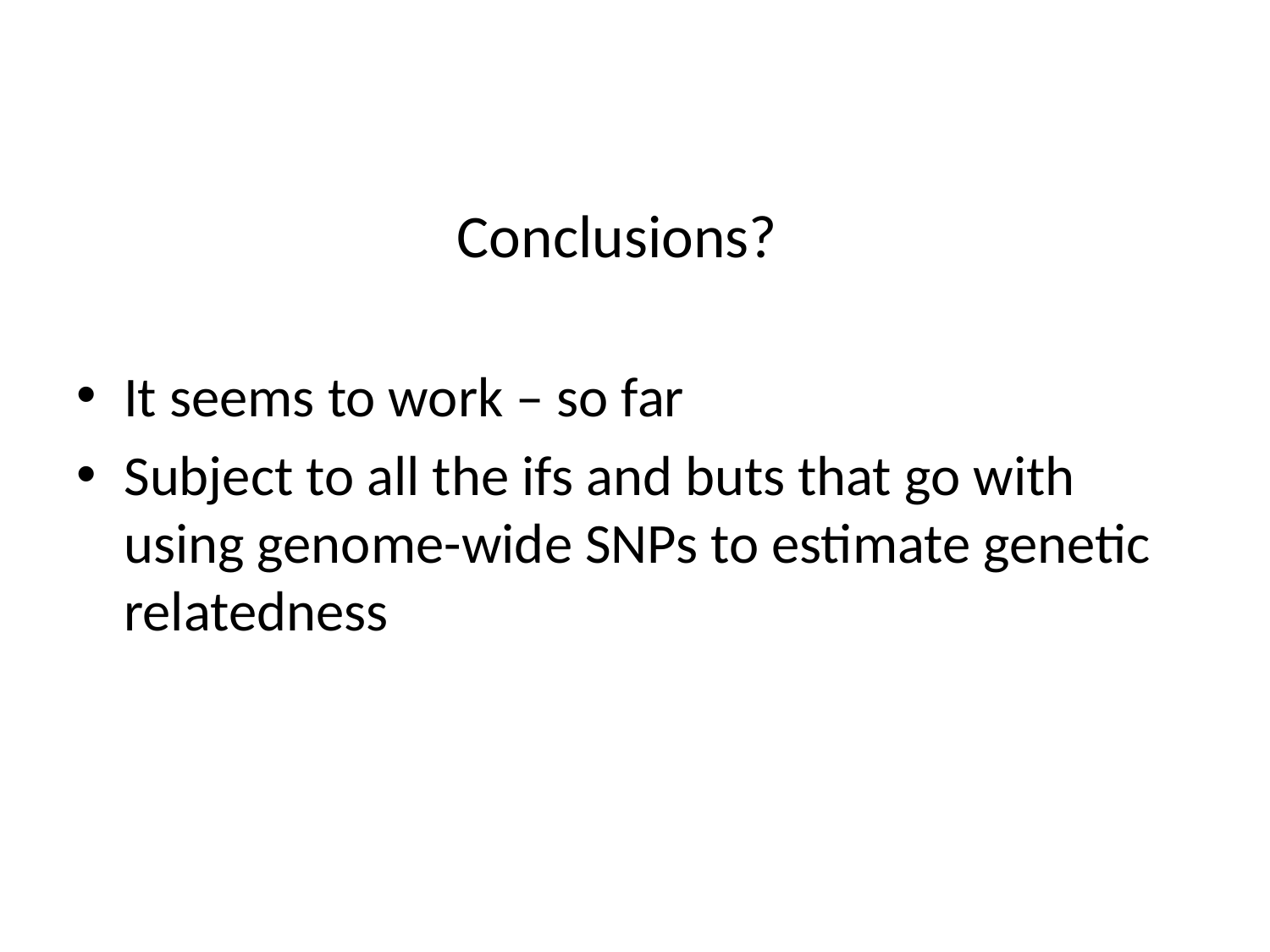

# Conclusions?
It seems to work – so far
Subject to all the ifs and buts that go with using genome-wide SNPs to estimate genetic relatedness